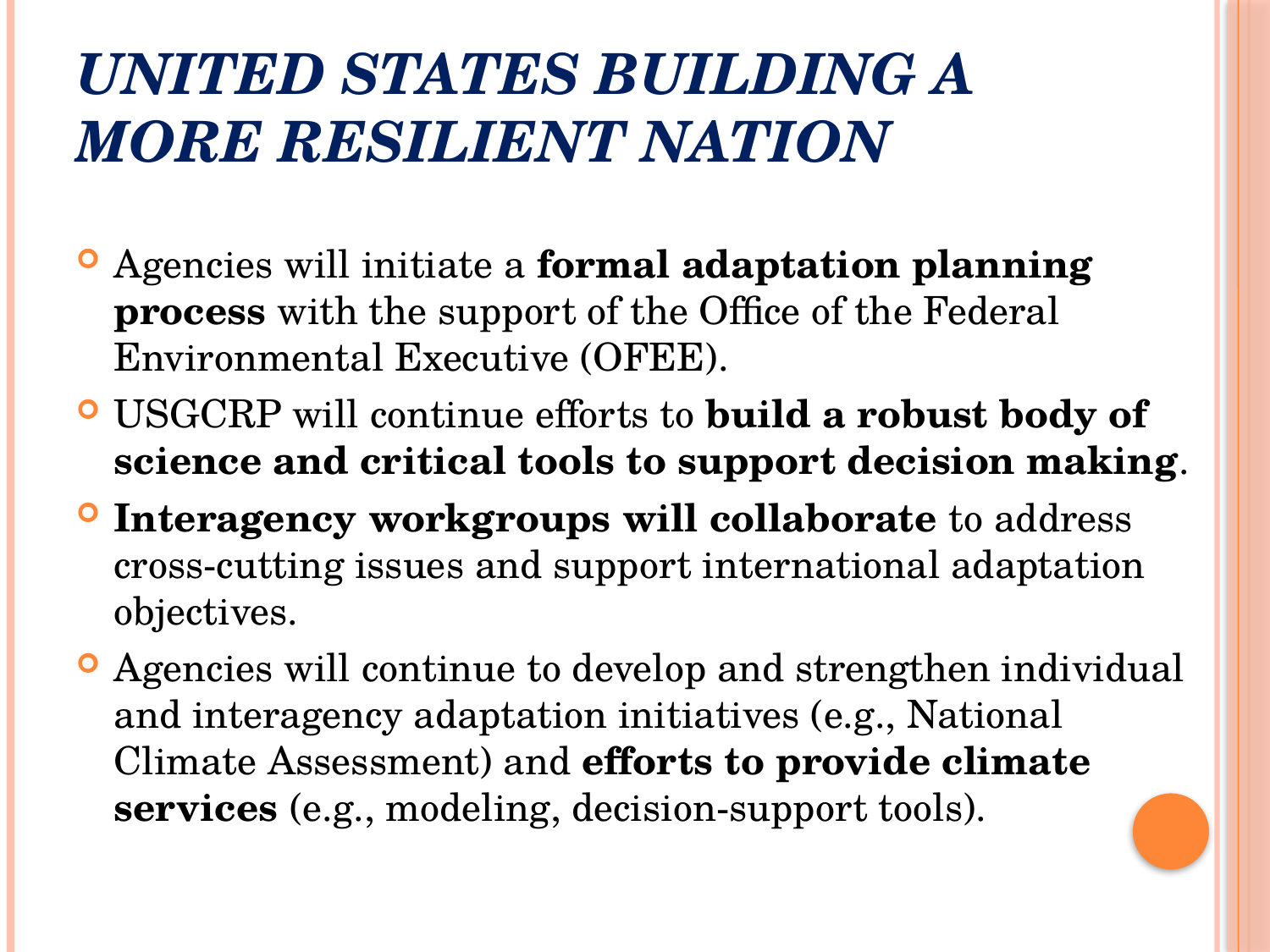

# United States Building a More Resilient Nation
Agencies will initiate a formal adaptation planning process with the support of the Office of the Federal Environmental Executive (OFEE).
USGCRP will continue efforts to build a robust body of science and critical tools to support decision making.
Interagency workgroups will collaborate to address cross-cutting issues and support international adaptation objectives.
Agencies will continue to develop and strengthen individual and interagency adaptation initiatives (e.g., National Climate Assessment) and efforts to provide climate services (e.g., modeling, decision-support tools).